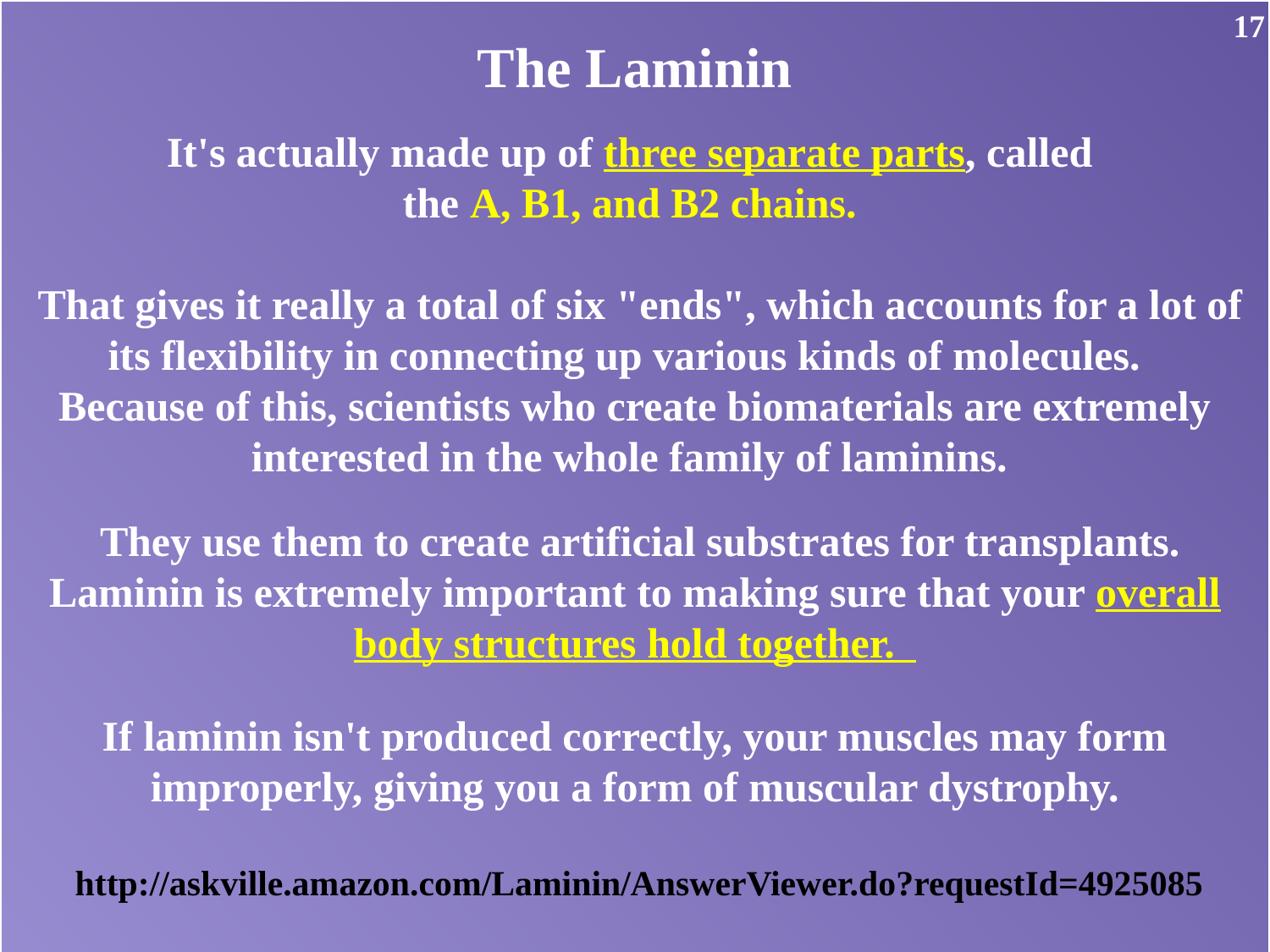

The Laminin

It's actually made up of three separate parts, called
the A, B1, and B2 chains.

 That gives it really a total of six "ends", which accounts for a lot of its flexibility in connecting up various kinds of molecules.
Because of this, scientists who create biomaterials are extremely interested in the whole family of laminins.

 They use them to create artificial substrates for transplants.
Laminin is extremely important to making sure that your overall body structures hold together.

If laminin isn't produced correctly, your muscles may form improperly, giving you a form of muscular dystrophy.

 http://askville.amazon.com/Laminin/AnswerViewer.do?requestId=4925085

17